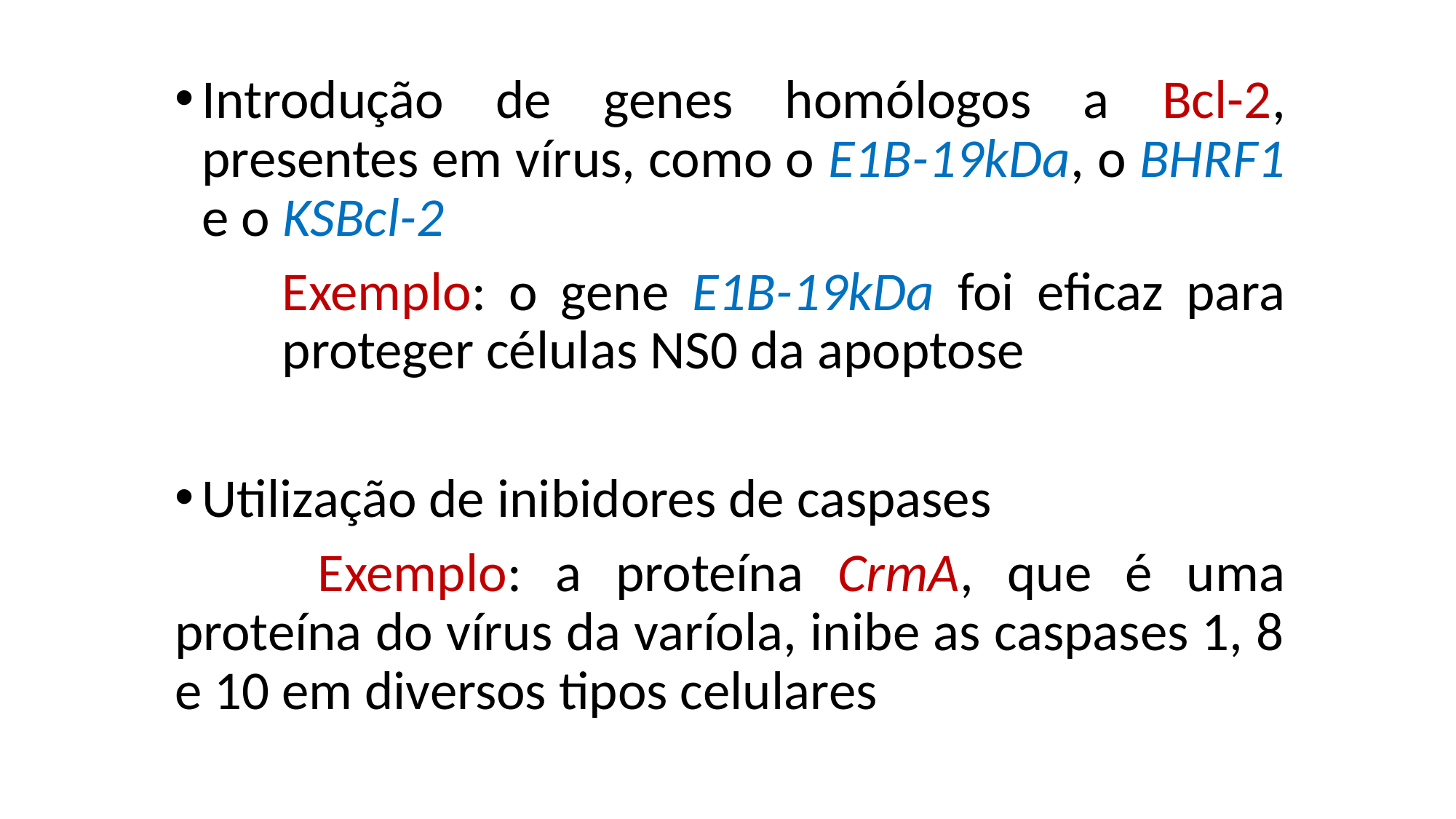

Introdução de genes homólogos a Bcl-2, presentes em vírus, como o E1B-19kDa, o BHRF1 e o KSBcl-2
	Exemplo: o gene E1B-19kDa foi eficaz para proteger células NS0 da apoptose

Utilização de inibidores de caspases
	 Exemplo: a proteína CrmA, que é uma proteína do vírus da varíola, inibe as caspases 1, 8 e 10 em diversos tipos celulares